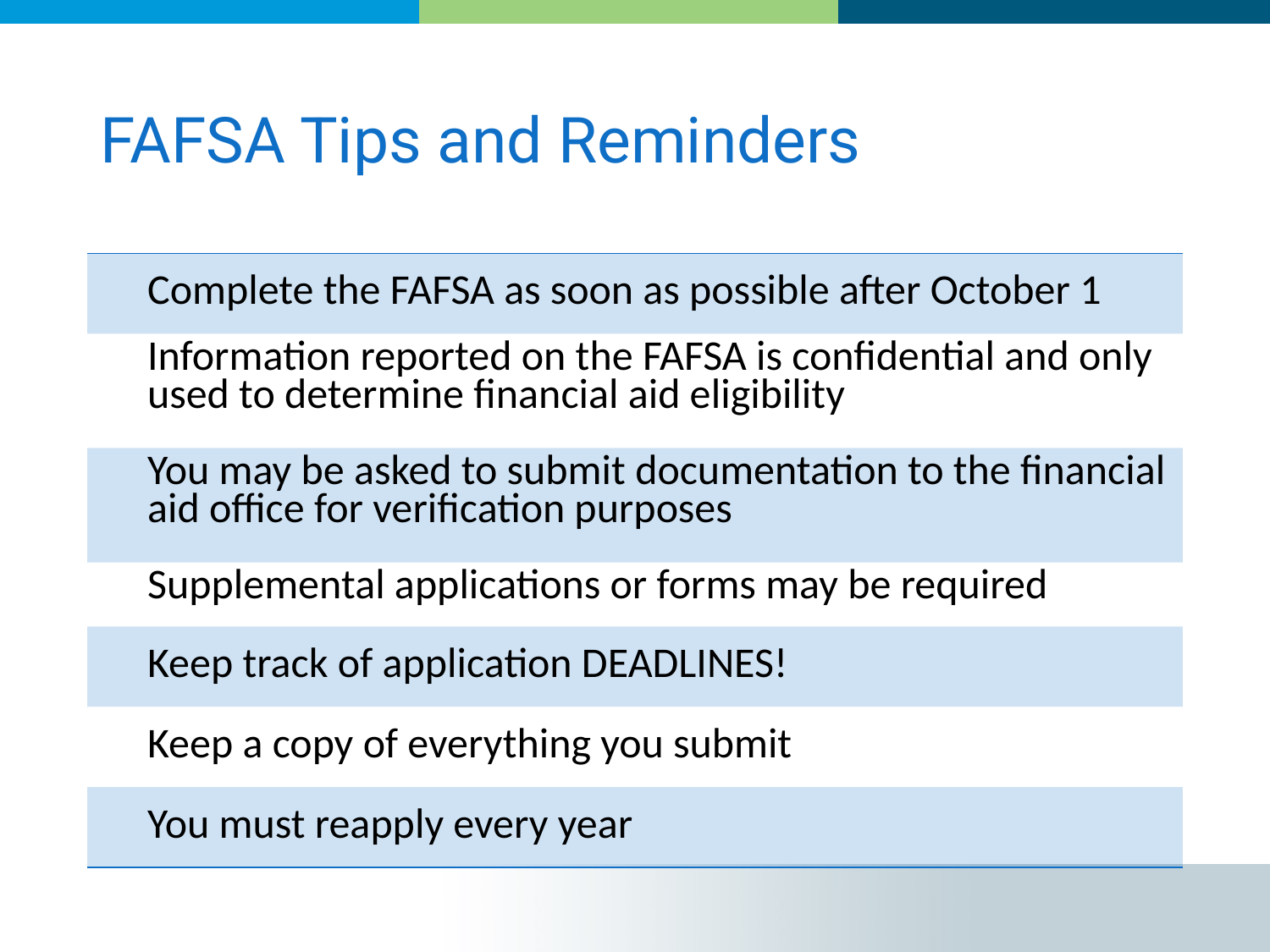

# FAFSA Tips and Reminders
| Complete the FAFSA as soon as possible after October 1 |
| --- |
| Information reported on the FAFSA is confidential and only used to determine financial aid eligibility |
| You may be asked to submit documentation to the financial aid office for verification purposes |
| Supplemental applications or forms may be required |
| Keep track of application DEADLINES! |
| Keep a copy of everything you submit |
| You must reapply every year |